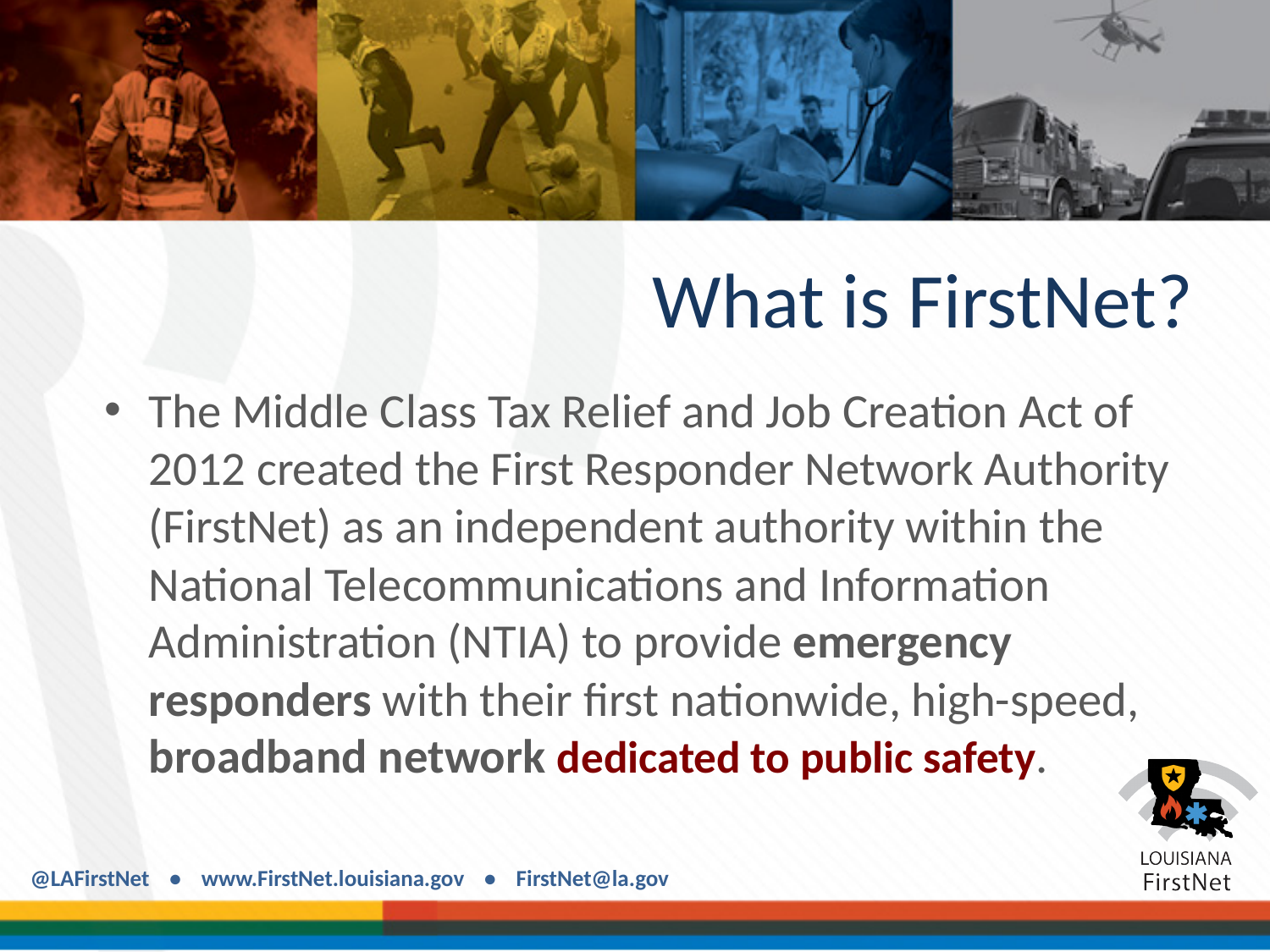

# What is FirstNet?
The Middle Class Tax Relief and Job Creation Act of 2012 created the First Responder Network Authority (FirstNet) as an independent authority within the National Telecommunications and Information Administration (NTIA) to provide emergency responders with their first nationwide, high-speed, broadband network dedicated to public safety.